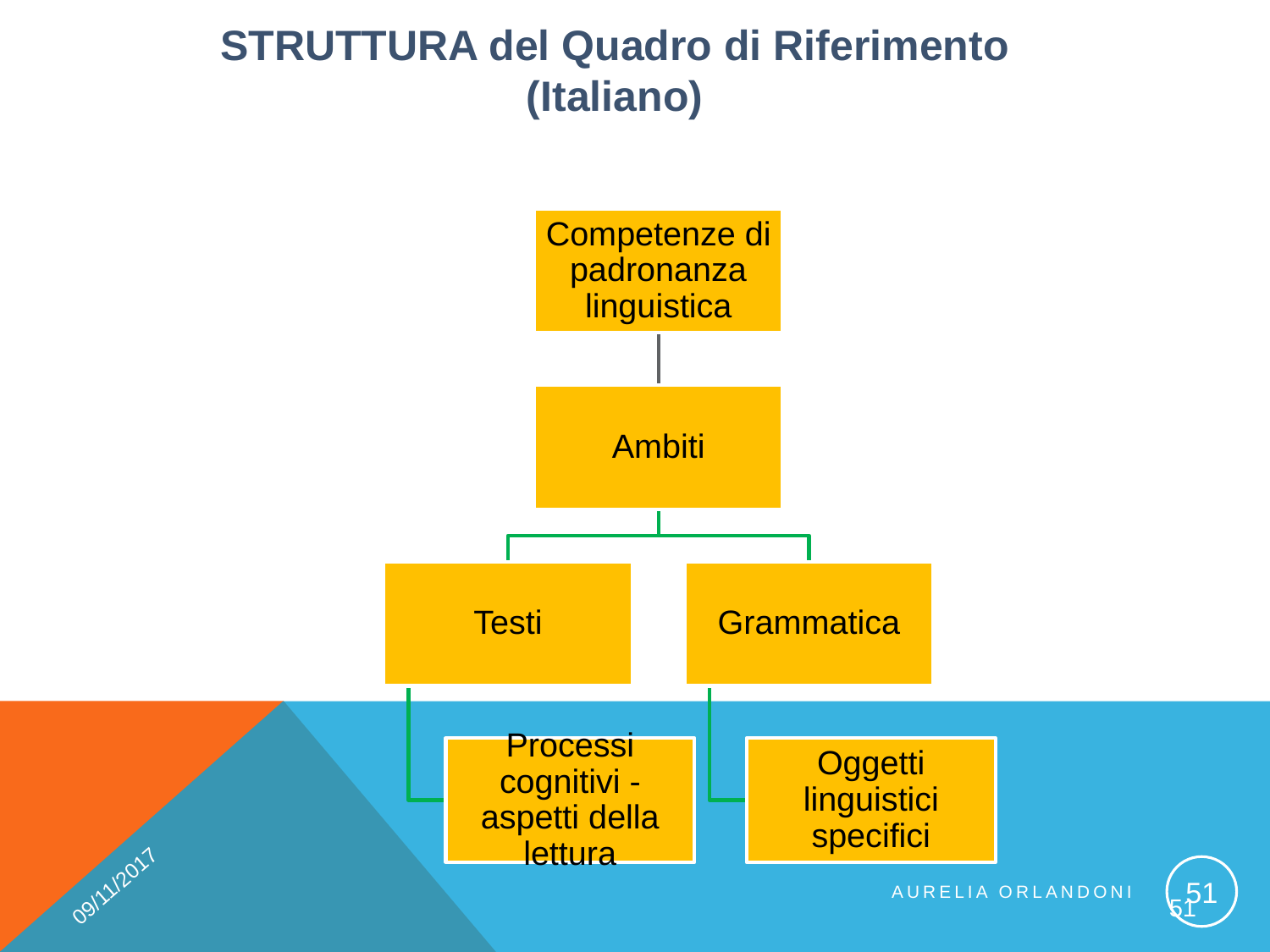

STRUTTURA del Quadro di Riferimento (Italiano)
Competenze di padronanza linguistica
Ambiti
Testi
Processi cognitivi - aspetti della lettura
Grammatica
Oggetti linguistici specifici
09/11/2017
51
Aurelia Orlandoni
51